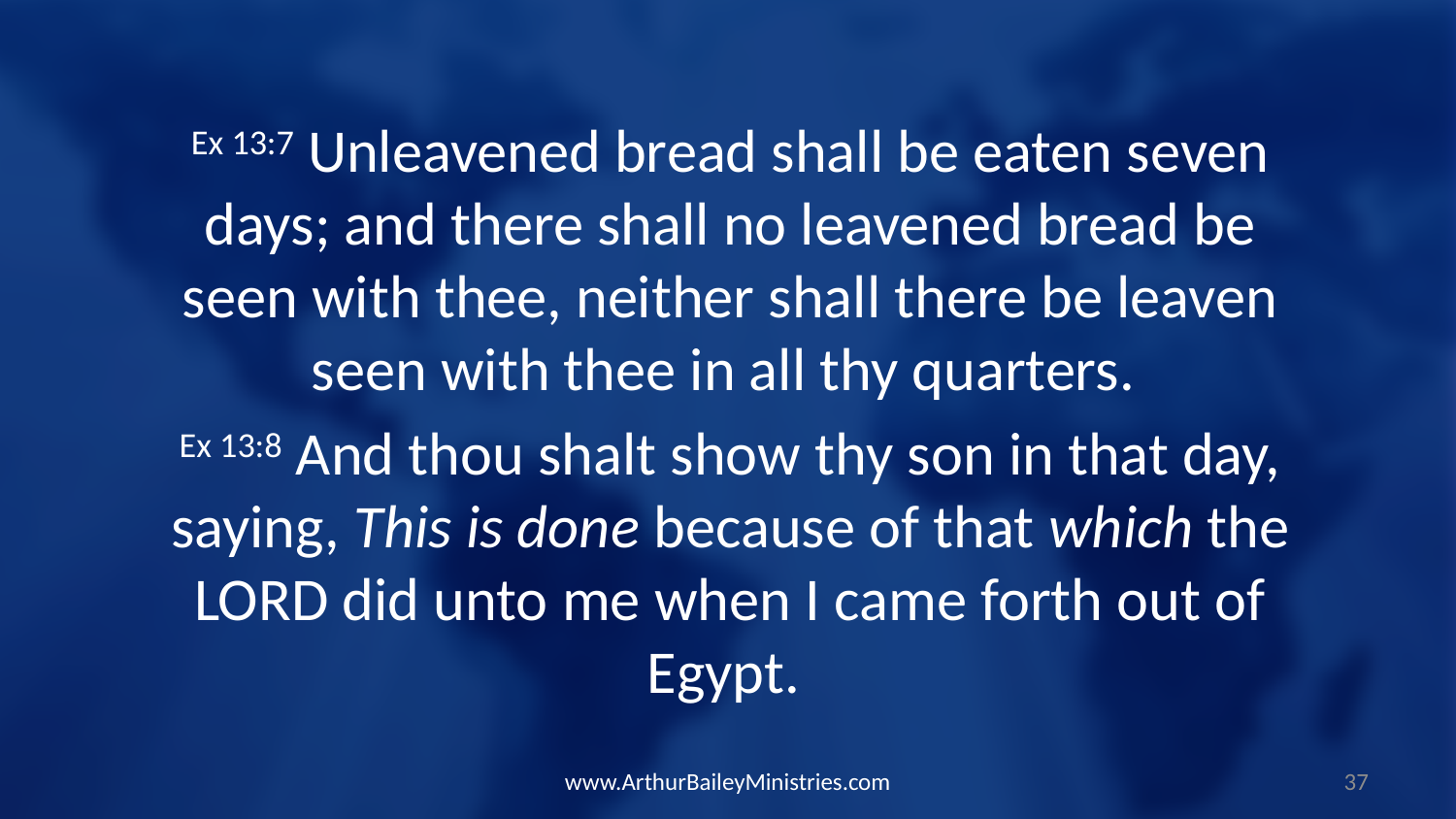

Ex 13:7 Unleavened bread shall be eaten seven days; and there shall no leavened bread be seen with thee, neither shall there be leaven seen with thee in all thy quarters.
Ex 13:8 And thou shalt show thy son in that day, saying, This is done because of that which the LORD did unto me when I came forth out of Egypt.
www.ArthurBaileyMinistries.com
37